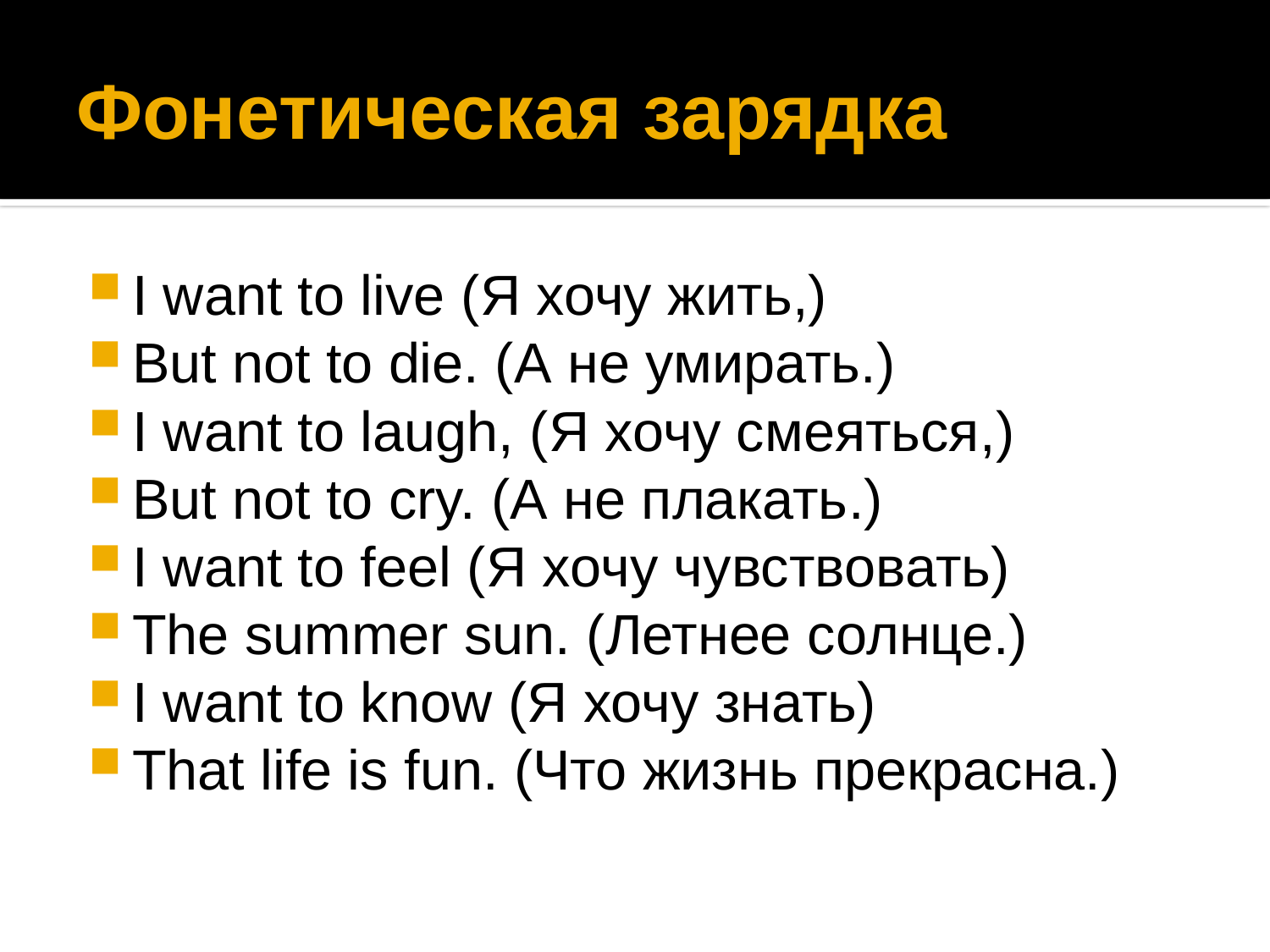

# Фонетическая зарядка
I want to live (Я хочу жить,)
But not to die. (А не умирать.)
I want to laugh, (Я хочу смеяться,)
But not to cry. (А не плакать.)
I want to feel (Я хочу чувствовать)
The summer sun. (Летнее солнце.)
I want to know (Я хочу знать)
That life is fun. (Что жизнь прекрасна.)